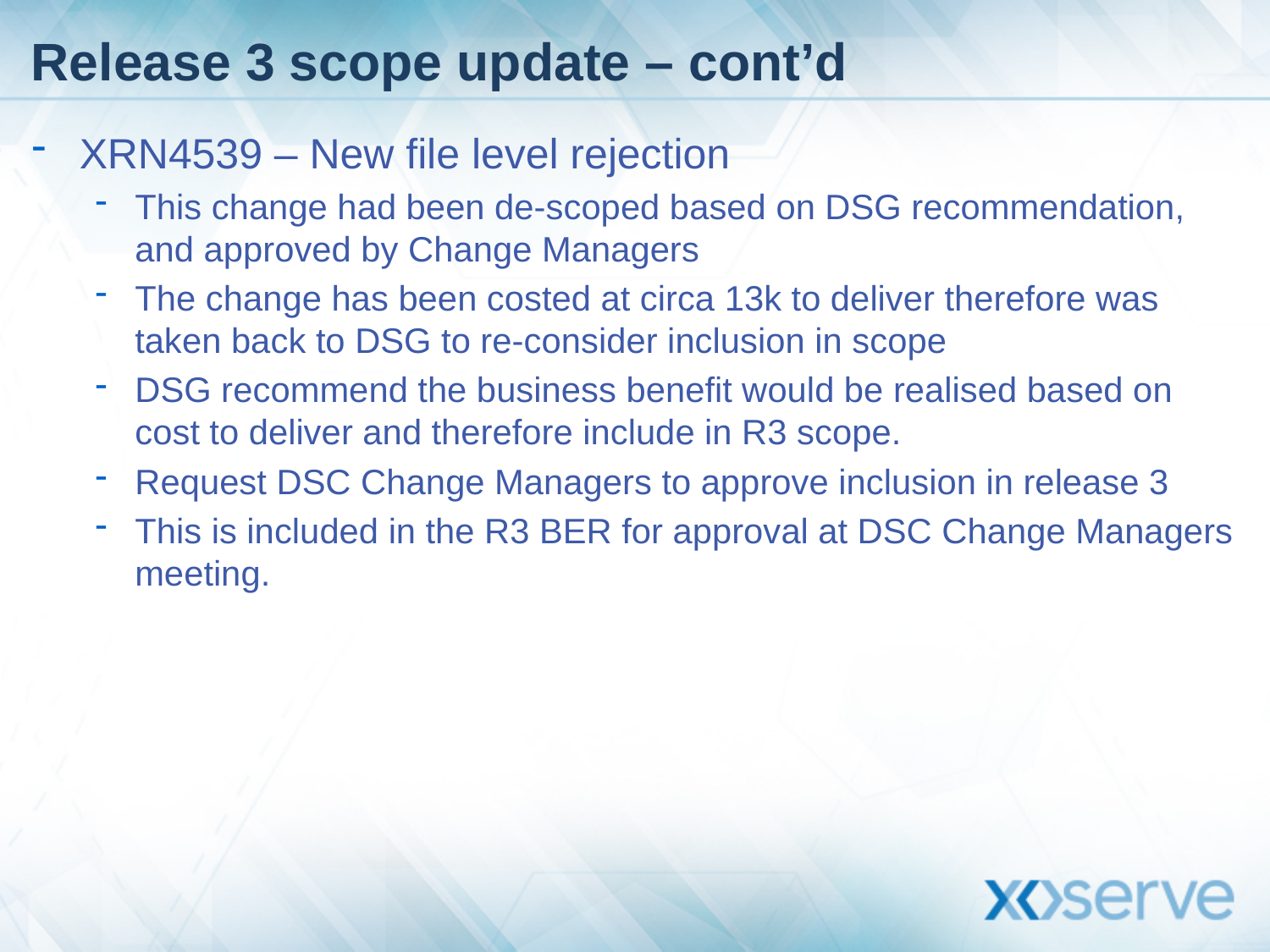

# Release 3 scope update – cont’d
XRN4539 – New file level rejection
This change had been de-scoped based on DSG recommendation, and approved by Change Managers
The change has been costed at circa 13k to deliver therefore was taken back to DSG to re-consider inclusion in scope
DSG recommend the business benefit would be realised based on cost to deliver and therefore include in R3 scope.
Request DSC Change Managers to approve inclusion in release 3
This is included in the R3 BER for approval at DSC Change Managers meeting.